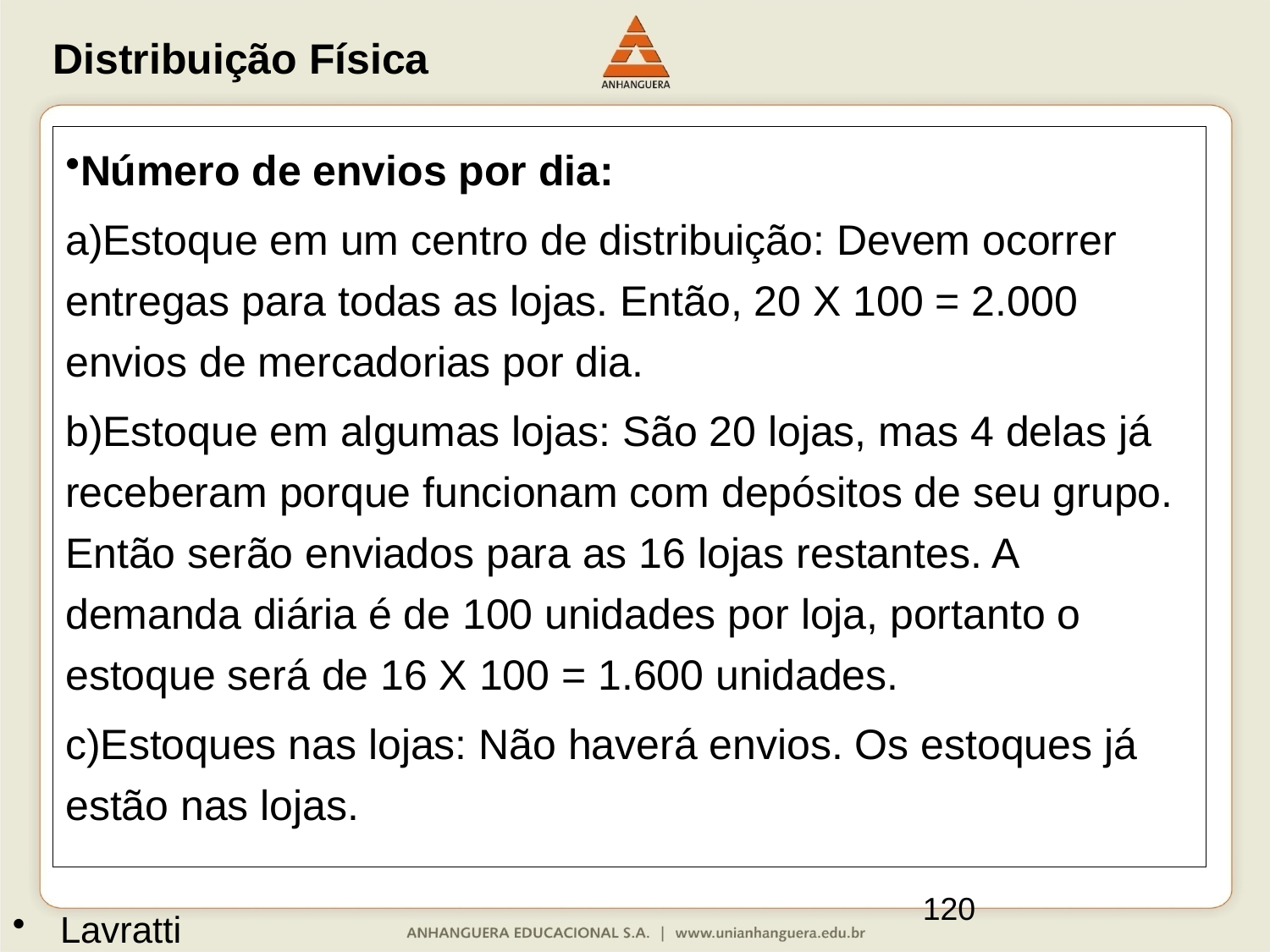

Distribuição Física
Número de envios por dia:
Estoque em um centro de distribuição: Devem ocorrer entregas para todas as lojas. Então, 20 X 100 = 2.000 envios de mercadorias por dia.
Estoque em algumas lojas: São 20 lojas, mas 4 delas já receberam porque funcionam com depósitos de seu grupo. Então serão enviados para as 16 lojas restantes. A demanda diária é de 100 unidades por loja, portanto o estoque será de 16 X 100 = 1.600 unidades.
Estoques nas lojas: Não haverá envios. Os estoques já estão nas lojas.
120
Lavratti